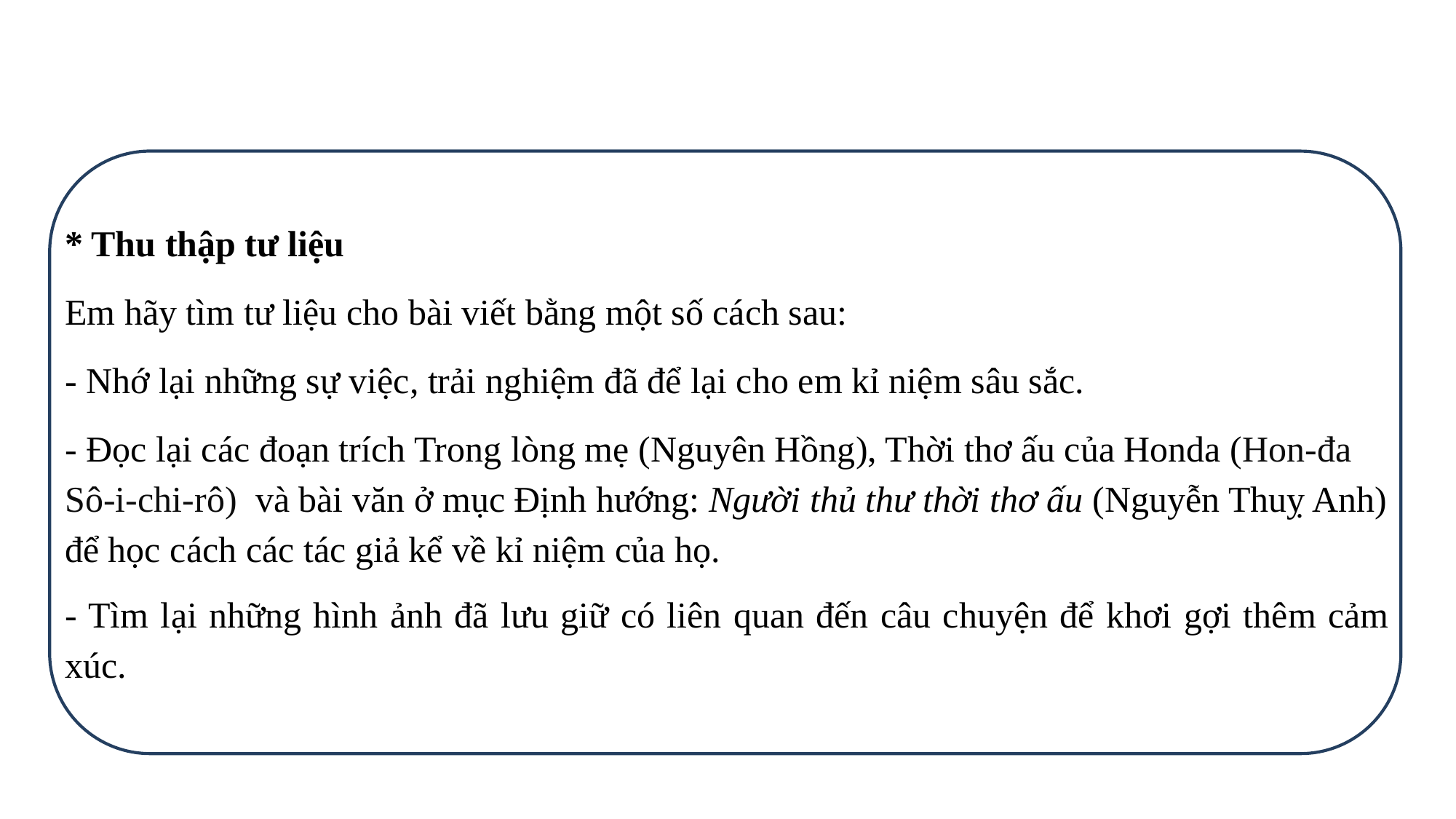

* Thu thập tư liệu
Em hãy tìm tư liệu cho bài viết bằng một số cách sau:
- Nhớ lại những sự việc, trải nghiệm đã để lại cho em kỉ niệm sâu sắc.
- Đọc lại các đoạn trích Trong lòng mẹ (Nguyên Hồng), Thời thơ ấu của Honda (Hon-đa Sô-i-chi-rô)  và bài văn ở mục Định hướng: Người thủ thư thời thơ ấu (Nguyễn Thuỵ Anh) để học cách các tác giả kể về kỉ niệm của họ.
- Tìm lại những hình ảnh đã lưu giữ có liên quan đến câu chuyện để khơi gợi thêm cảm xúc.